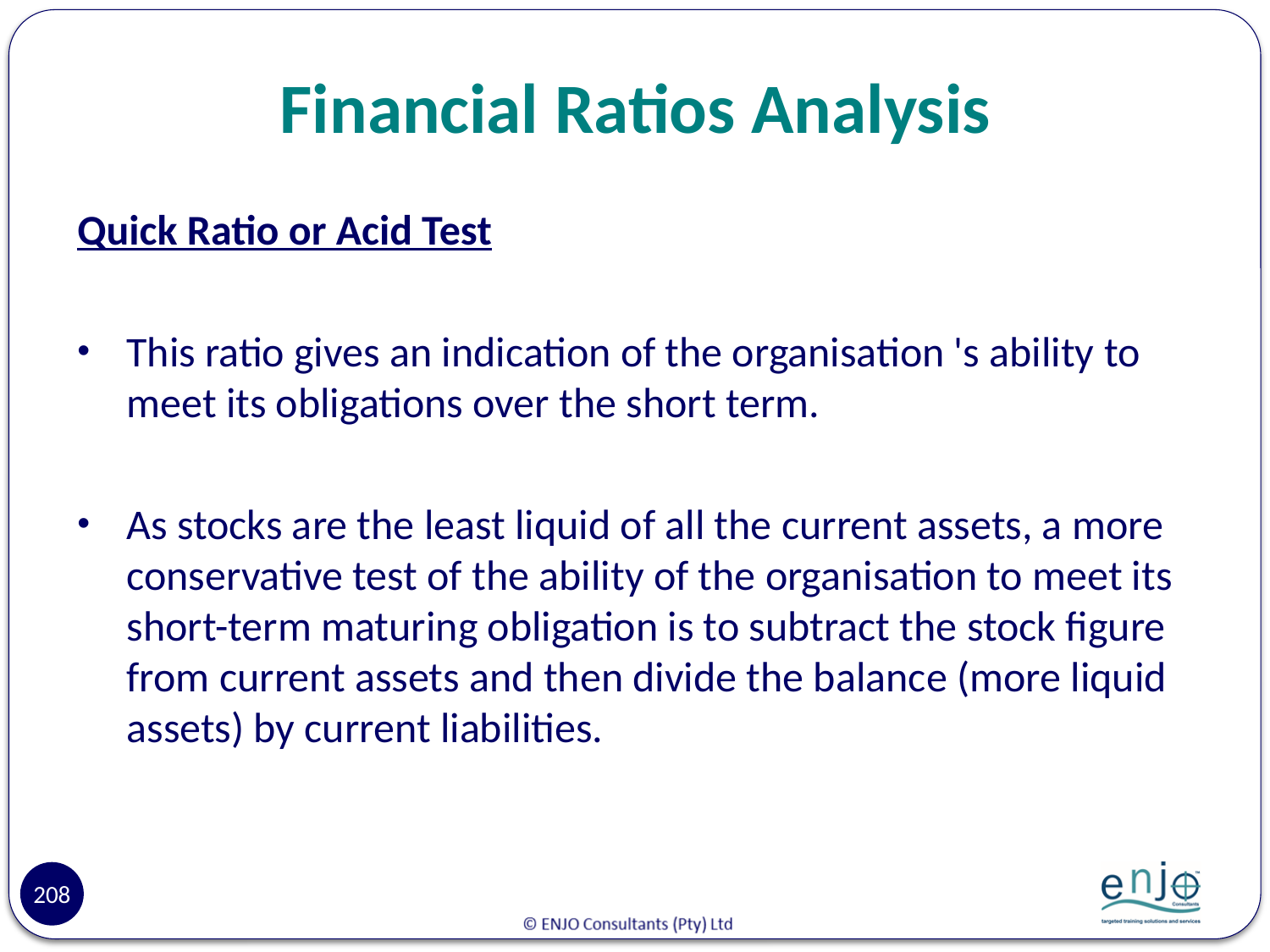

# Financial Ratios Analysis
Quick Ratio or Acid Test

This ratio gives an indication of the organisation 's ability to meet its obligations over the short term.

As stocks are the least liquid of all the current assets, a more conservative test of the ability of the organisation to meet its short-term maturing obligation is to subtract the stock figure from current assets and then divide the balance (more liquid assets) by current liabilities.

208